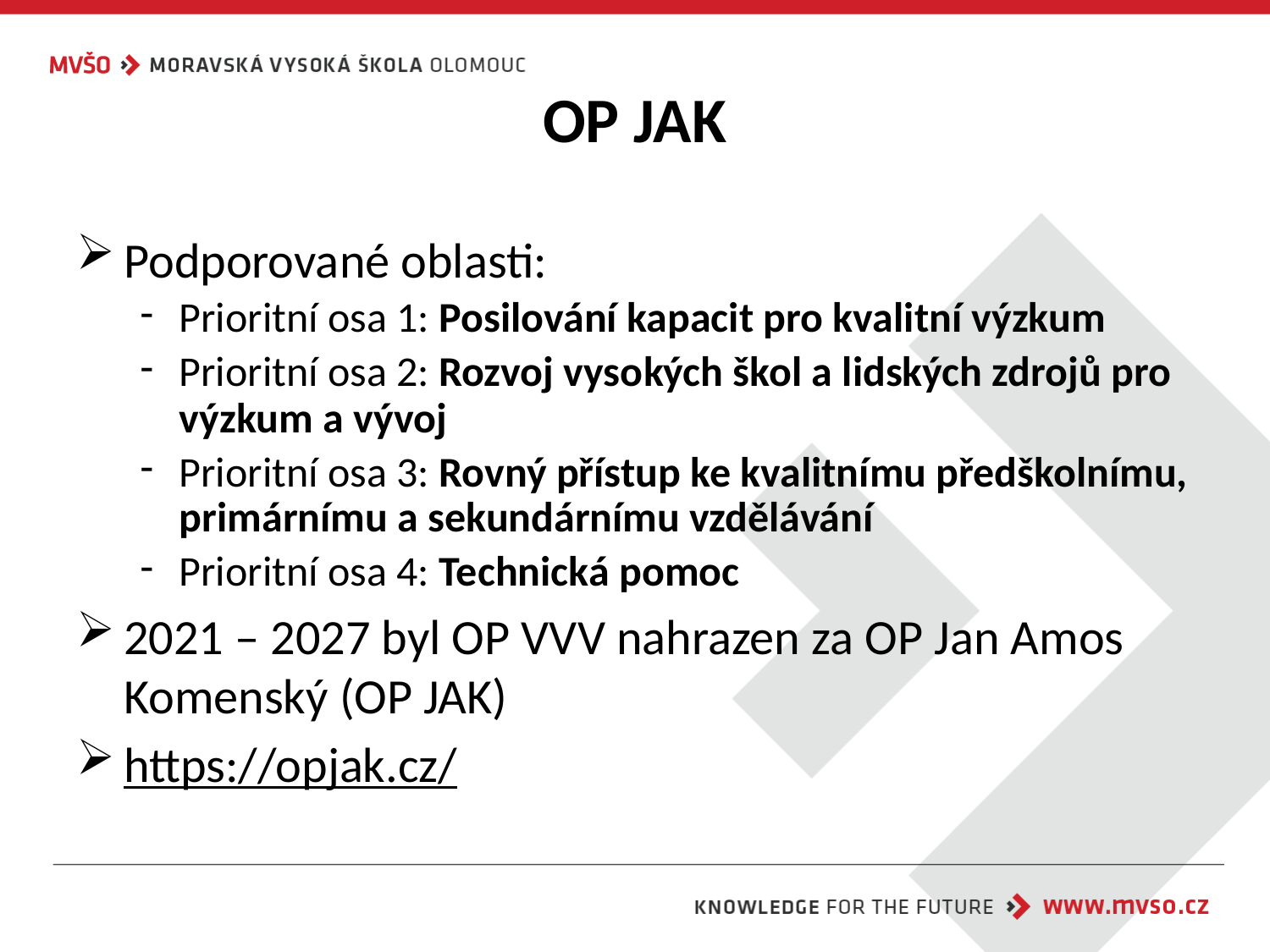

# OP JAK
Podporované oblasti:
Prioritní osa 1: Posilování kapacit pro kvalitní výzkum
Prioritní osa 2: Rozvoj vysokých škol a lidských zdrojů pro výzkum a vývoj
Prioritní osa 3: Rovný přístup ke kvalitnímu předškolnímu, primárnímu a sekundárnímu vzdělávání
Prioritní osa 4: Technická pomoc
2021 – 2027 byl OP VVV nahrazen za OP Jan Amos Komenský (OP JAK)
https://opjak.cz/